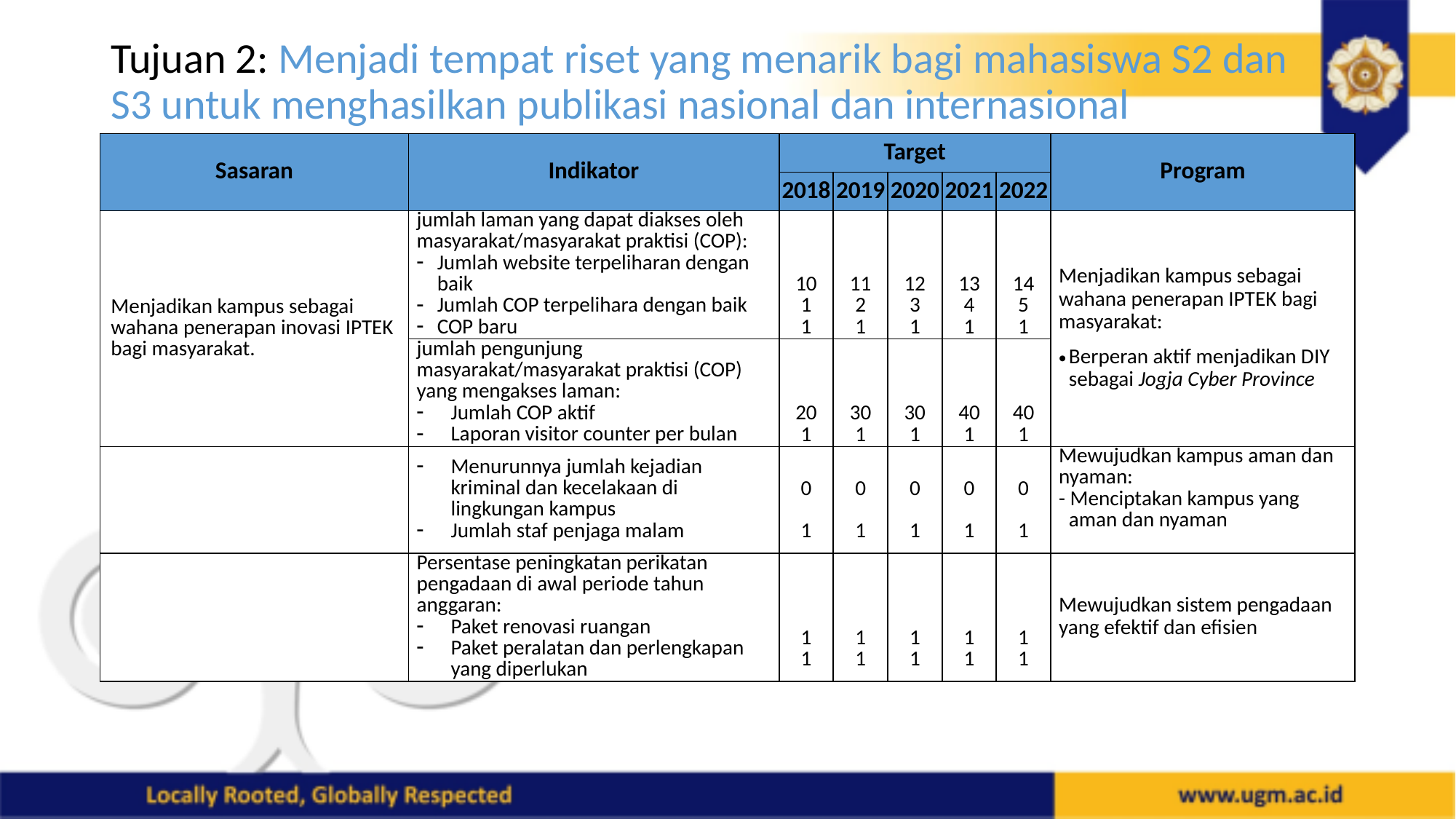

# Tujuan 2: Menjadi tempat riset yang menarik bagi mahasiswa S2 dan S3 untuk menghasilkan publikasi nasional dan internasional
| Sasaran | Indikator | Target |  |  |  |  | Program |
| --- | --- | --- | --- | --- | --- | --- | --- |
|  |  | 2018 | 2019 | 2020 | 2021 | 2022 |  |
| Menjadikan kampus sebagai wahana penerapan inovasi IPTEK bagi masyarakat. | jumlah laman yang dapat diakses oleh masyarakat/masyarakat praktisi (COP): Jumlah website terpeliharan dengan baik Jumlah COP terpelihara dengan baik COP baru | 10 1 1 | 11 2 1 | 12 3 1 | 13 4 1 | 14 5 1 | Menjadikan kampus sebagai wahana penerapan IPTEK bagi masyarakat: Berperan aktif menjadikan DIY sebagai Jogja Cyber Province |
|  | jumlah pengunjung masyarakat/masyarakat praktisi (COP) yang mengakses laman: Jumlah COP aktif Laporan visitor counter per bulan | 20 1 | 30 1 | 30 1 | 40 1 | 40 1 |  |
|  | Menurunnya jumlah kejadian kriminal dan kecelakaan di lingkungan kampus Jumlah staf penjaga malam | 0 1 | 0 1 | 0 1 | 0 1 | 0 1 | Mewujudkan kampus aman dan nyaman: - Menciptakan kampus yang aman dan nyaman |
|  | Persentase peningkatan perikatan pengadaan di awal periode tahun anggaran: Paket renovasi ruangan Paket peralatan dan perlengkapan yang diperlukan | 1 1 | 1 1 | 1 1 | 1 1 | 1 1 | Mewujudkan sistem pengadaan yang efektif dan efisien |